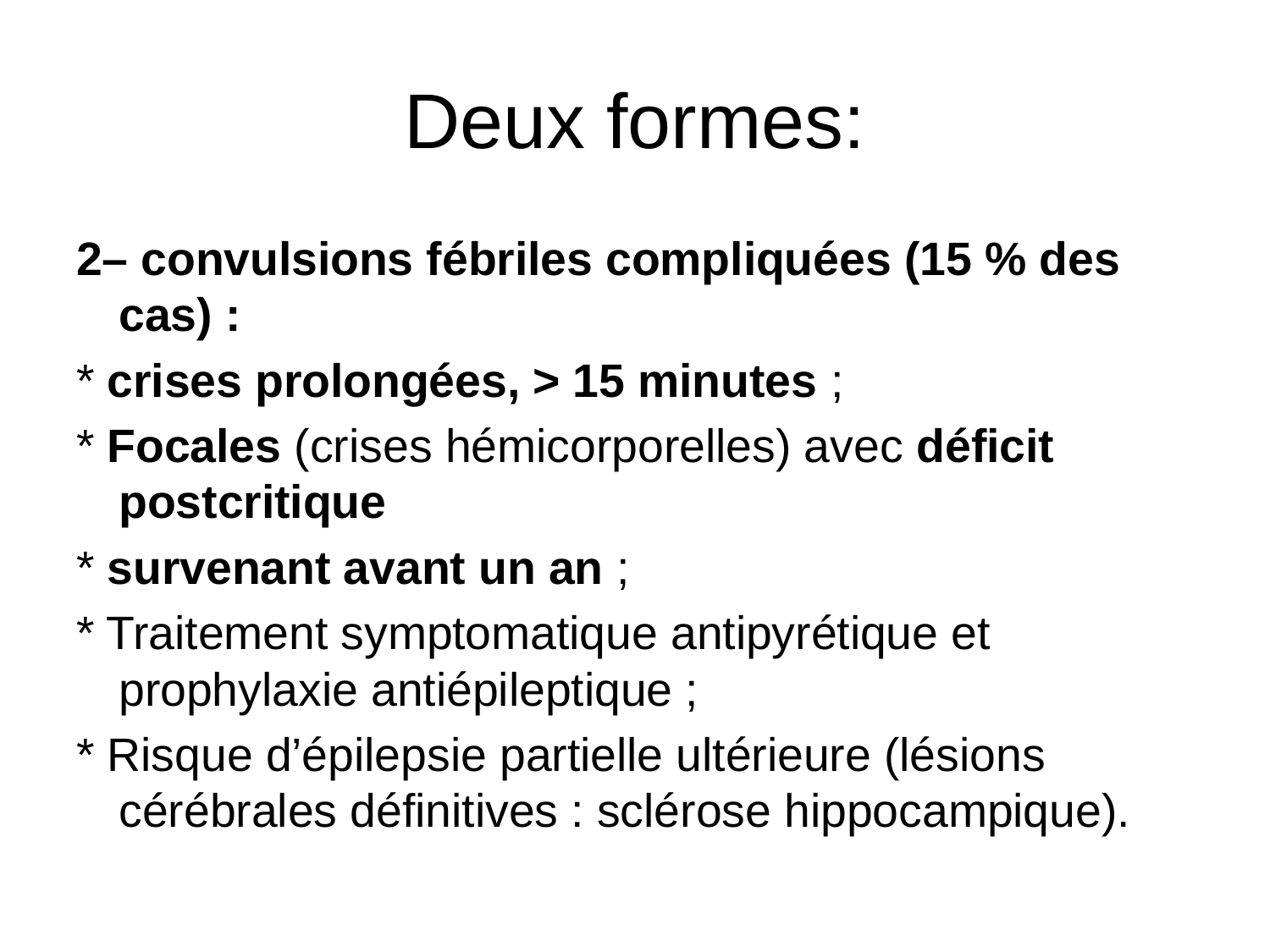

# Deux formes:
2– convulsions fébriles compliquées (15 % des cas) :
* crises prolongées, > 15 minutes ;
* Focales (crises hémicorporelles) avec déficit postcritique
* survenant avant un an ;
* Traitement symptomatique antipyrétique et prophylaxie antiépileptique ;
* Risque d’épilepsie partielle ultérieure (lésions cérébrales définitives : sclérose hippocampique).